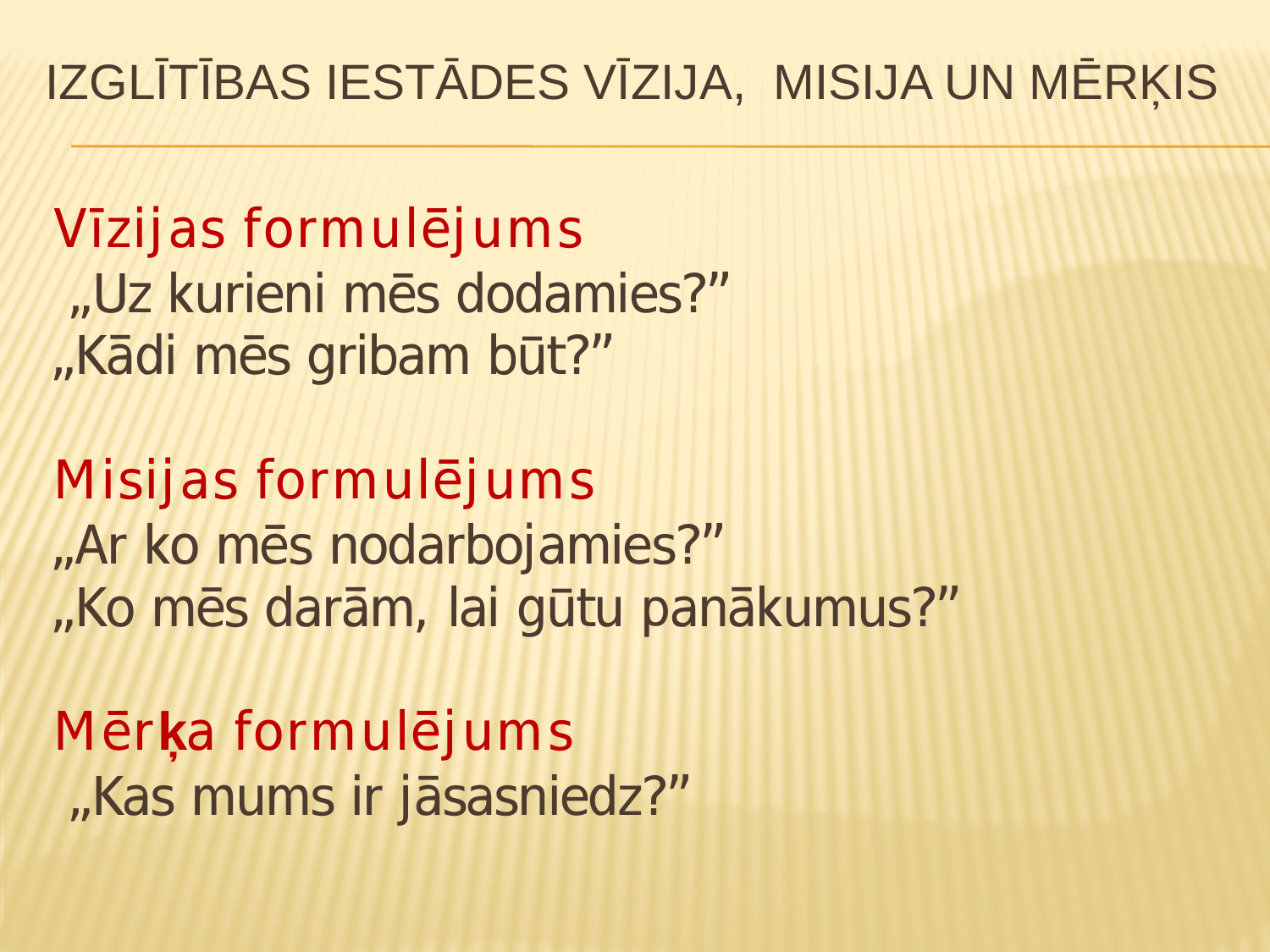

# Izglītības iestādes vīzija,  misija un mērķis

Vīzijas formulējums
 „Uz kurieni mēs dodamies?”
„Kādi mēs gribam būt?”

Misijas formulējums
„Ar ko mēs nodarbojamies?”
„Ko mēs darām, lai gūtu panākumus?”

Mērķa formulējums
 „Kas mums ir jāsasniedz?”